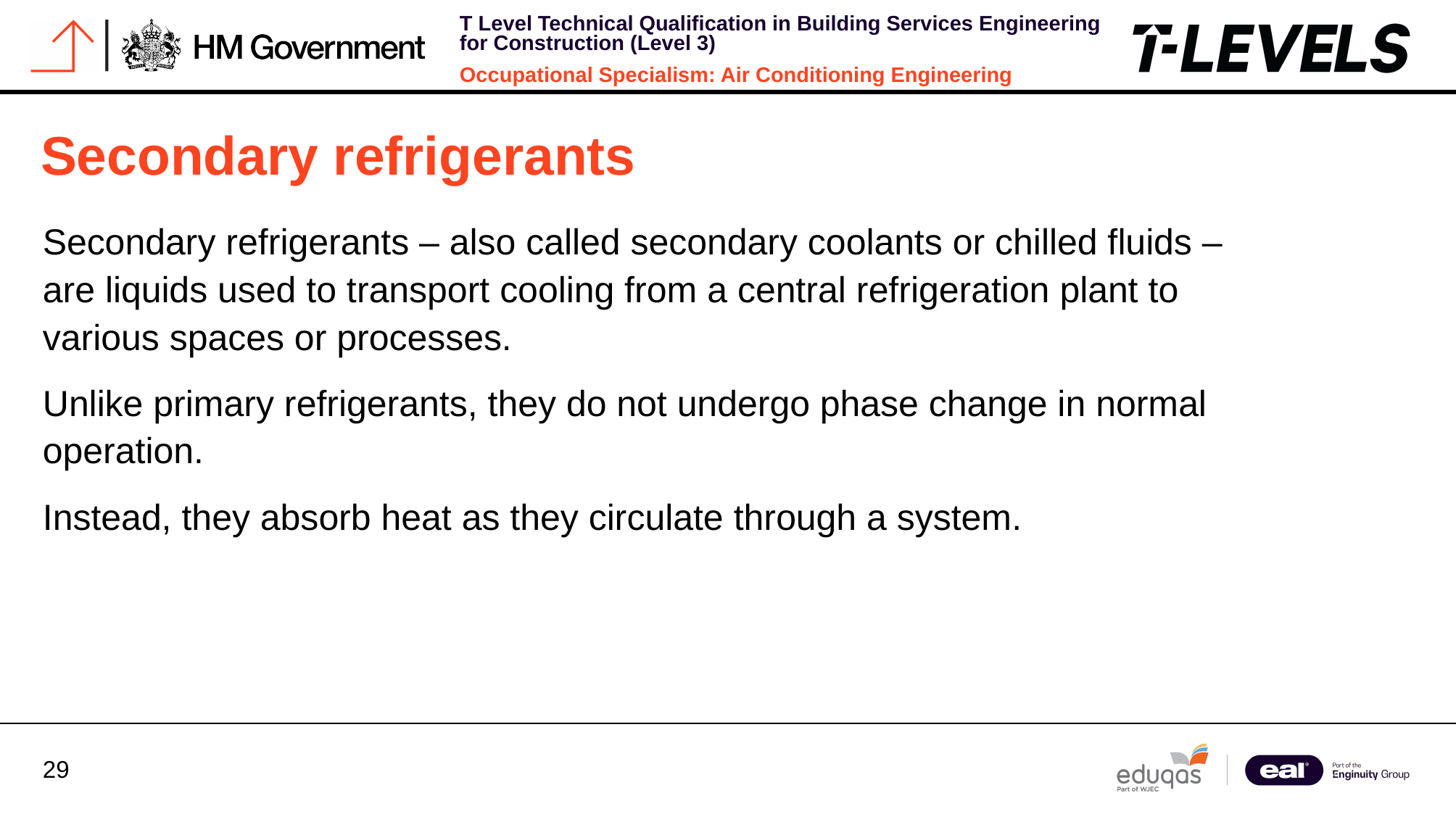

Secondary refrigerants
Secondary refrigerants – also called secondary coolants or chilled fluids – are liquids used to transport cooling from a central refrigeration plant to various spaces or processes.
Unlike primary refrigerants, they do not undergo phase change in normal operation.
Instead, they absorb heat as they circulate through a system.